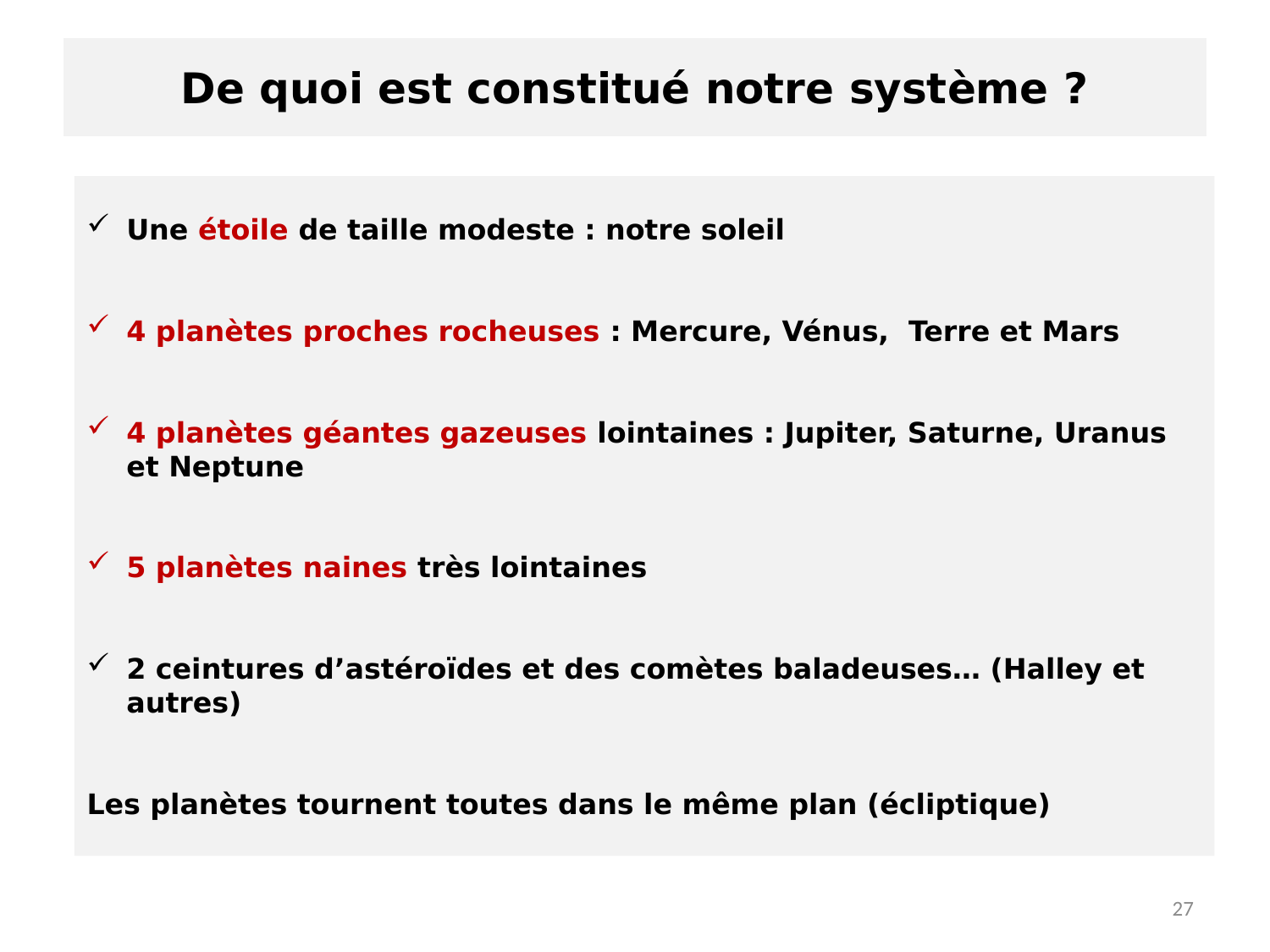

# De quoi est constitué notre système ?

Une étoile de taille modeste : notre soleil
4 planètes proches rocheuses : Mercure, Vénus,  Terre et Mars
4 planètes géantes gazeuses lointaines : Jupiter, Saturne, Uranus et Neptune
5 planètes naines très lointaines
2 ceintures d’astéroïdes et des comètes baladeuses… (Halley et autres)

Les planètes tournent toutes dans le même plan (écliptique)

27